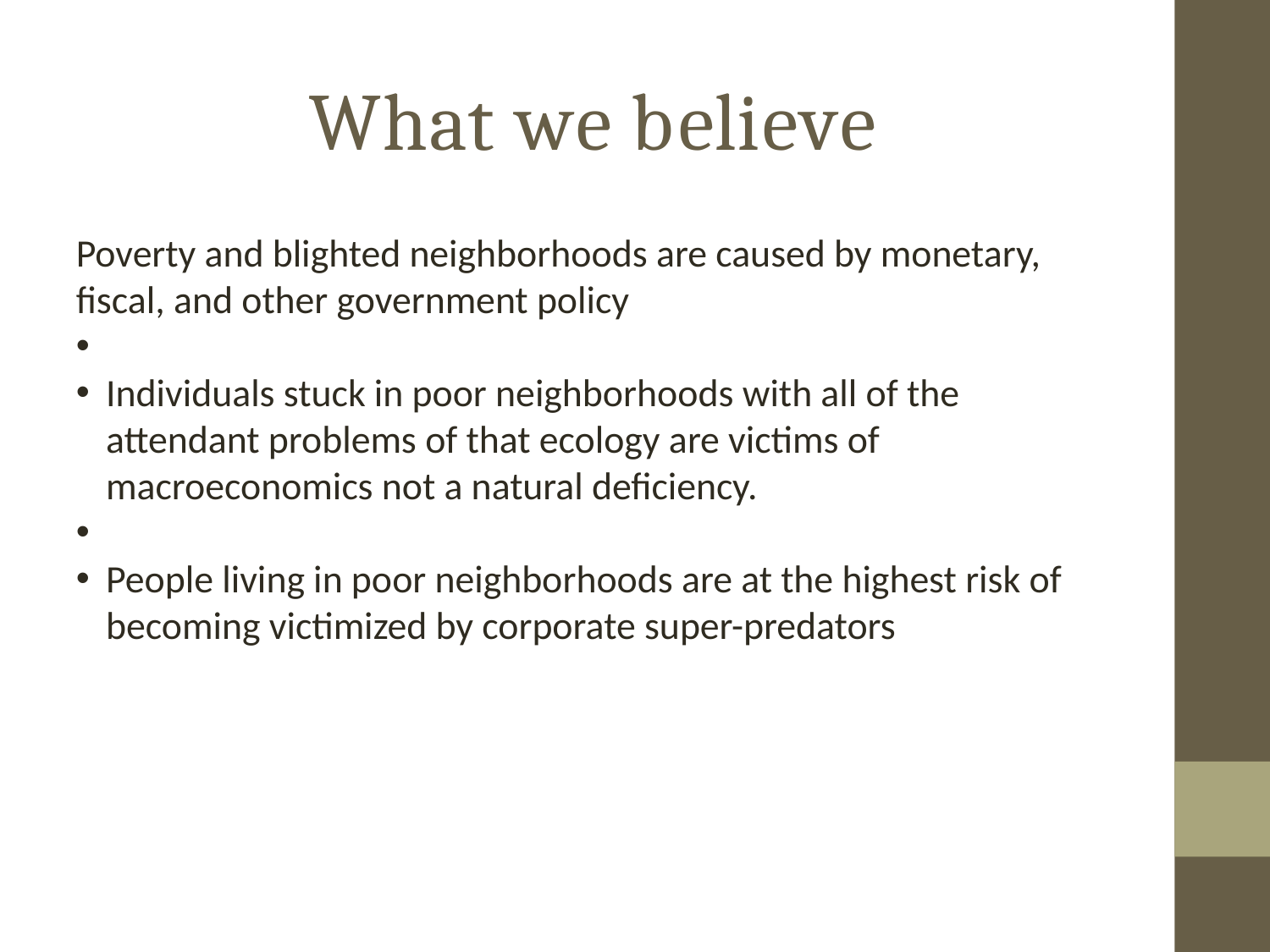

What we believe
Poverty and blighted neighborhoods are caused by monetary, fiscal, and other government policy

Individuals stuck in poor neighborhoods with all of the attendant problems of that ecology are victims of macroeconomics not a natural deficiency.

People living in poor neighborhoods are at the highest risk of becoming victimized by corporate super-predators